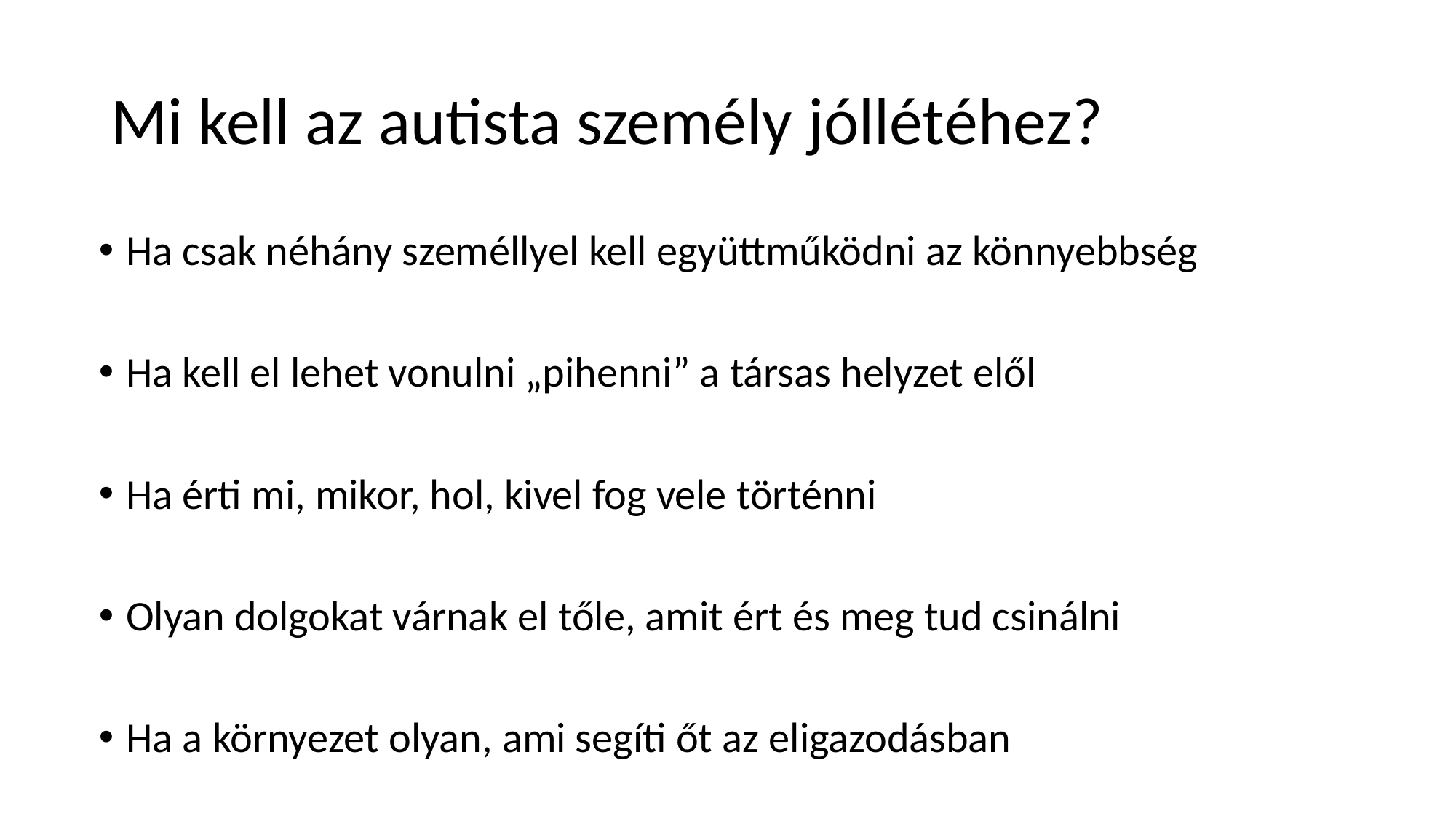

# Mi kell az autista személy jóllétéhez?
Ha csak néhány személlyel kell együttműködni az könnyebbség

Ha kell el lehet vonulni „pihenni” a társas helyzet elől

Ha érti mi, mikor, hol, kivel fog vele történni

Olyan dolgokat várnak el tőle, amit ért és meg tud csinálni

Ha a környezet olyan, ami segíti őt az eligazodásban